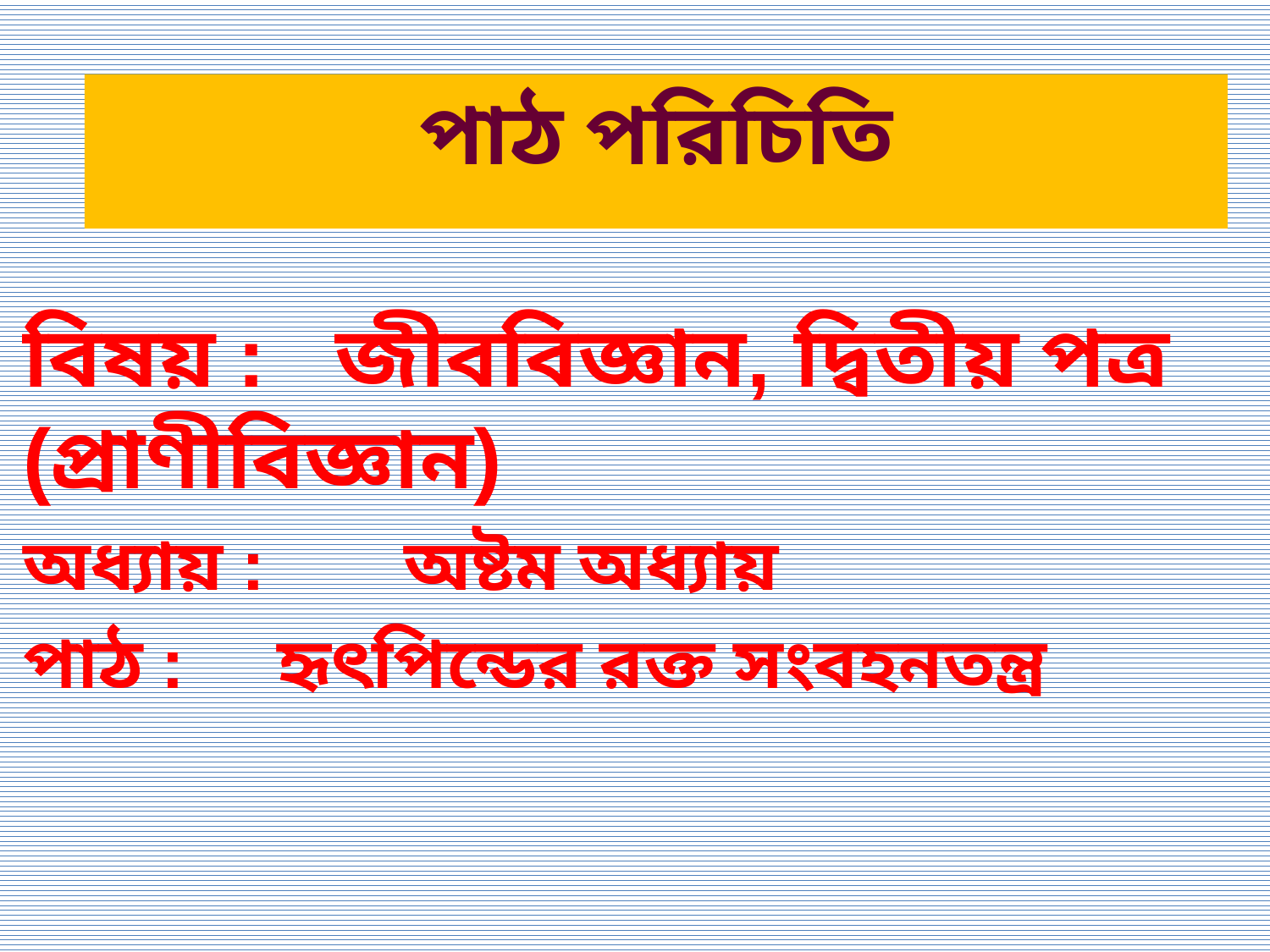

পাঠ পরিচিতি
বিষয় :   জীববিজ্ঞান, দ্বিতীয় পত্র (প্রাণীবিজ্ঞান)
অধ্যায় :  	অষ্টম অধ্যায়
পাঠ : 	হৃৎপিন্ডের রক্ত সংবহনতন্ত্র